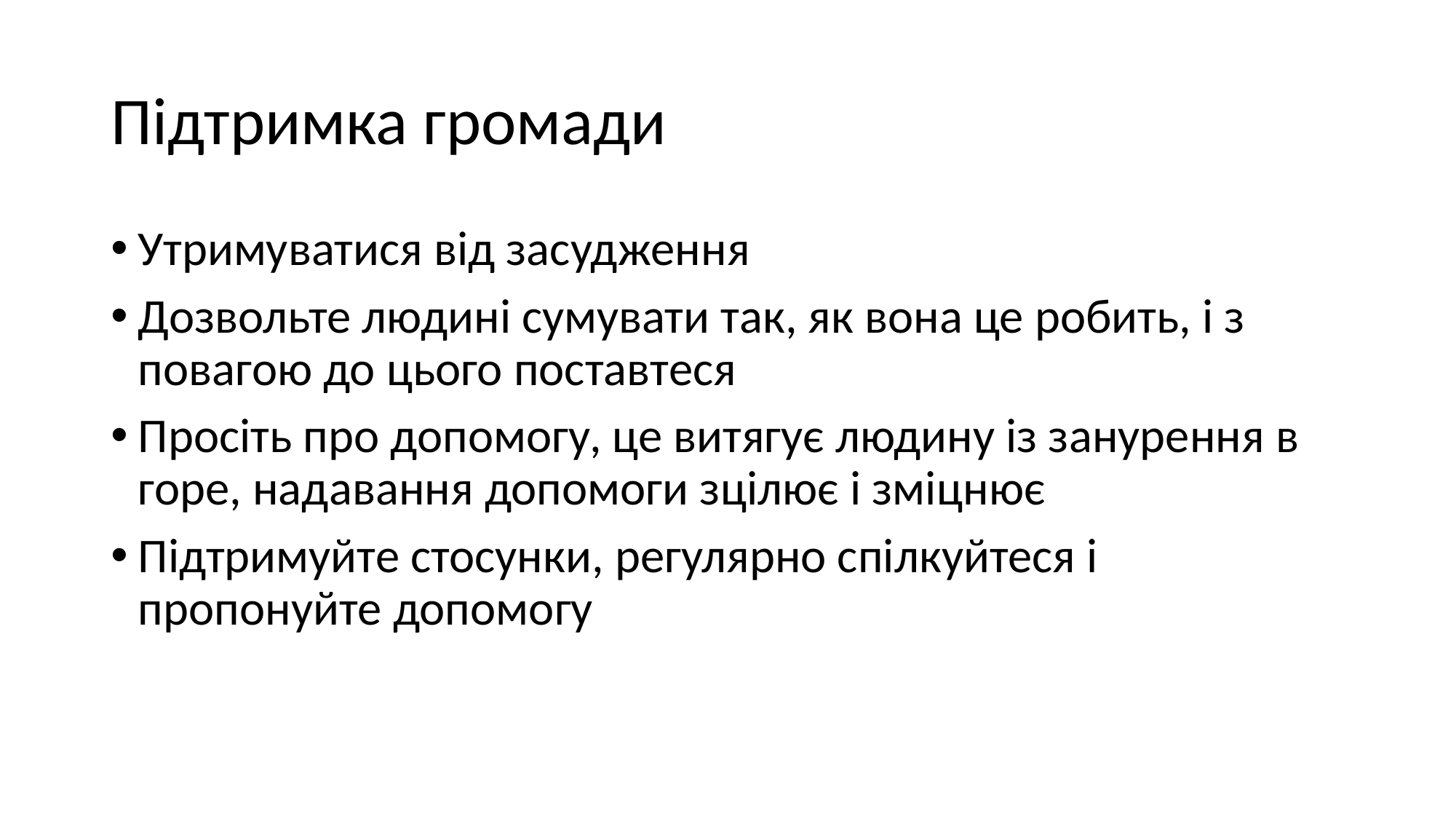

# Підтримка громади
Утримуватися від засудження
Дозвольте людині сумувати так, як вона це робить, і з повагою до цього поставтеся
Просіть про допомогу, це витягує людину із занурення в горе, надавання допомоги зцілює і зміцнює
Підтримуйте стосунки, регулярно спілкуйтеся і пропонуйте допомогу